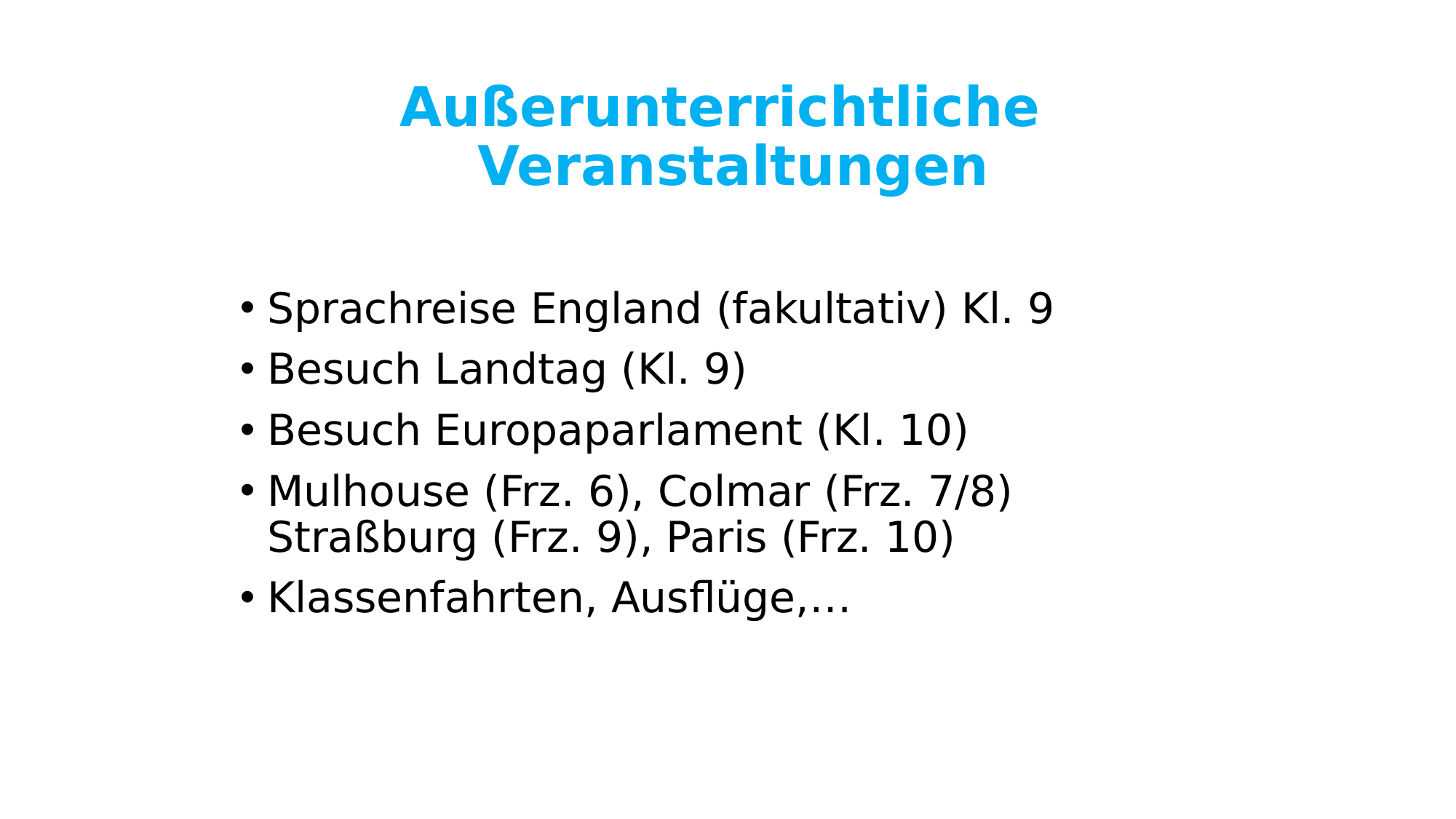

Außerunterrichtliche Veranstaltungen

Sprachreise England (fakultativ) Kl. 9
Besuch Landtag (Kl. 9)
Besuch Europaparlament (Kl. 10)
Mulhouse (Frz. 6), Colmar (Frz. 7/8)
Straßburg (Frz. 9), Paris (Frz. 10)
Klassenfahrten, Ausflüge,…